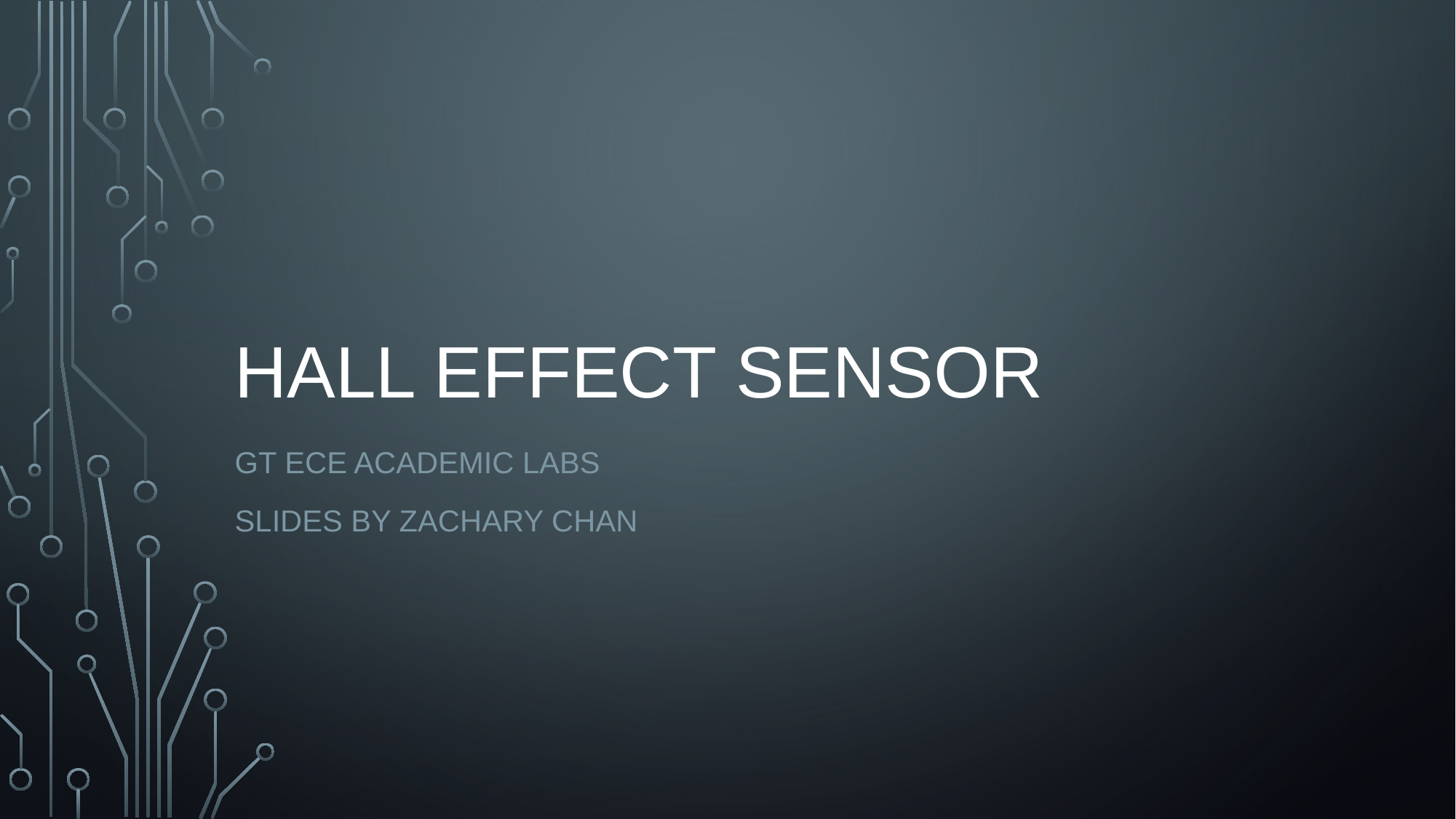

# Hall Effect Sensor
GT ECE ACADEMIC labs
SLIDES BY Zachary Chan